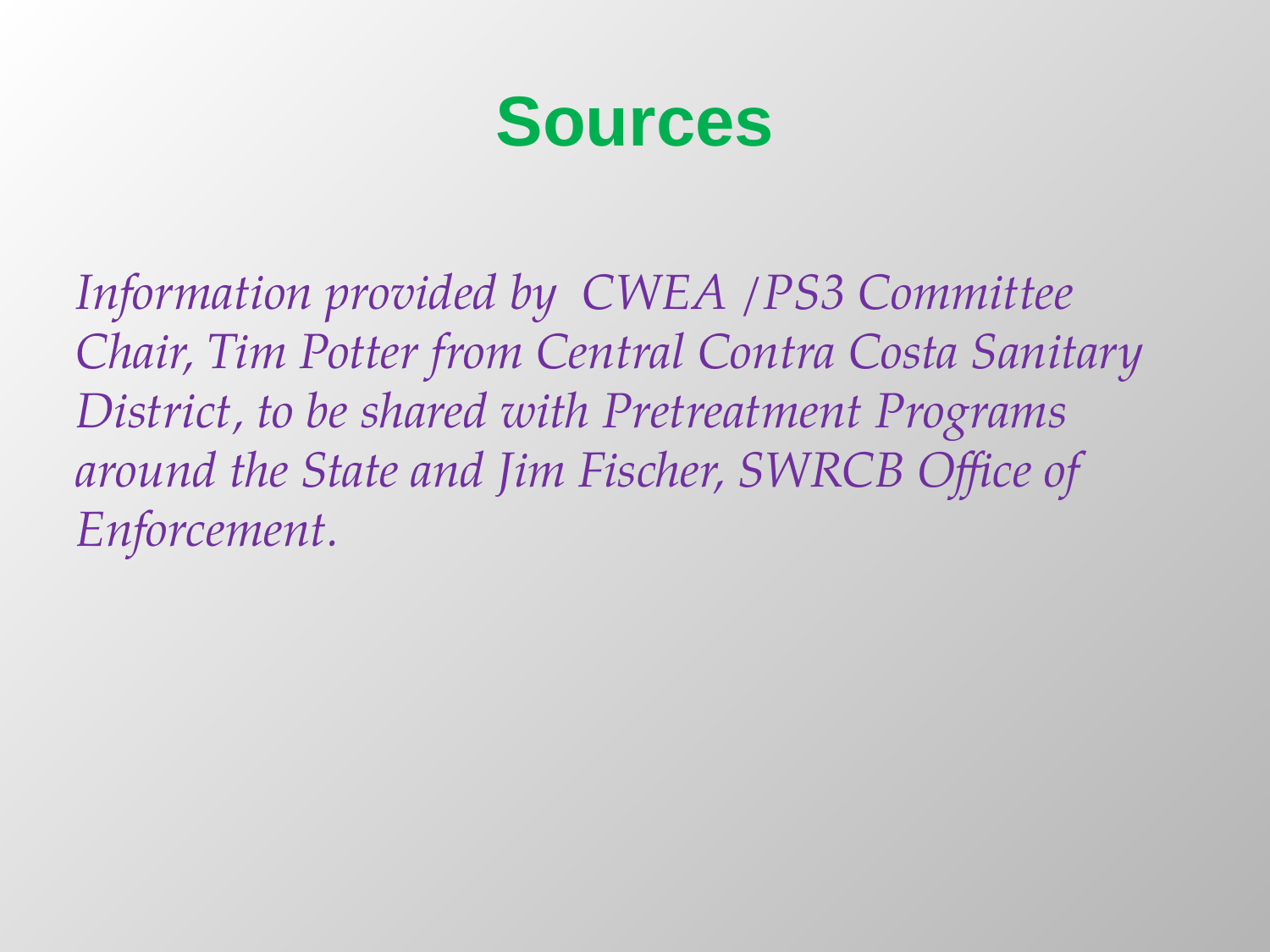

# Sources
Information provided by  CWEA /PS3 Committee Chair, Tim Potter from Central Contra Costa Sanitary District, to be shared with Pretreatment Programs around the State and Jim Fischer, SWRCB Office of Enforcement.